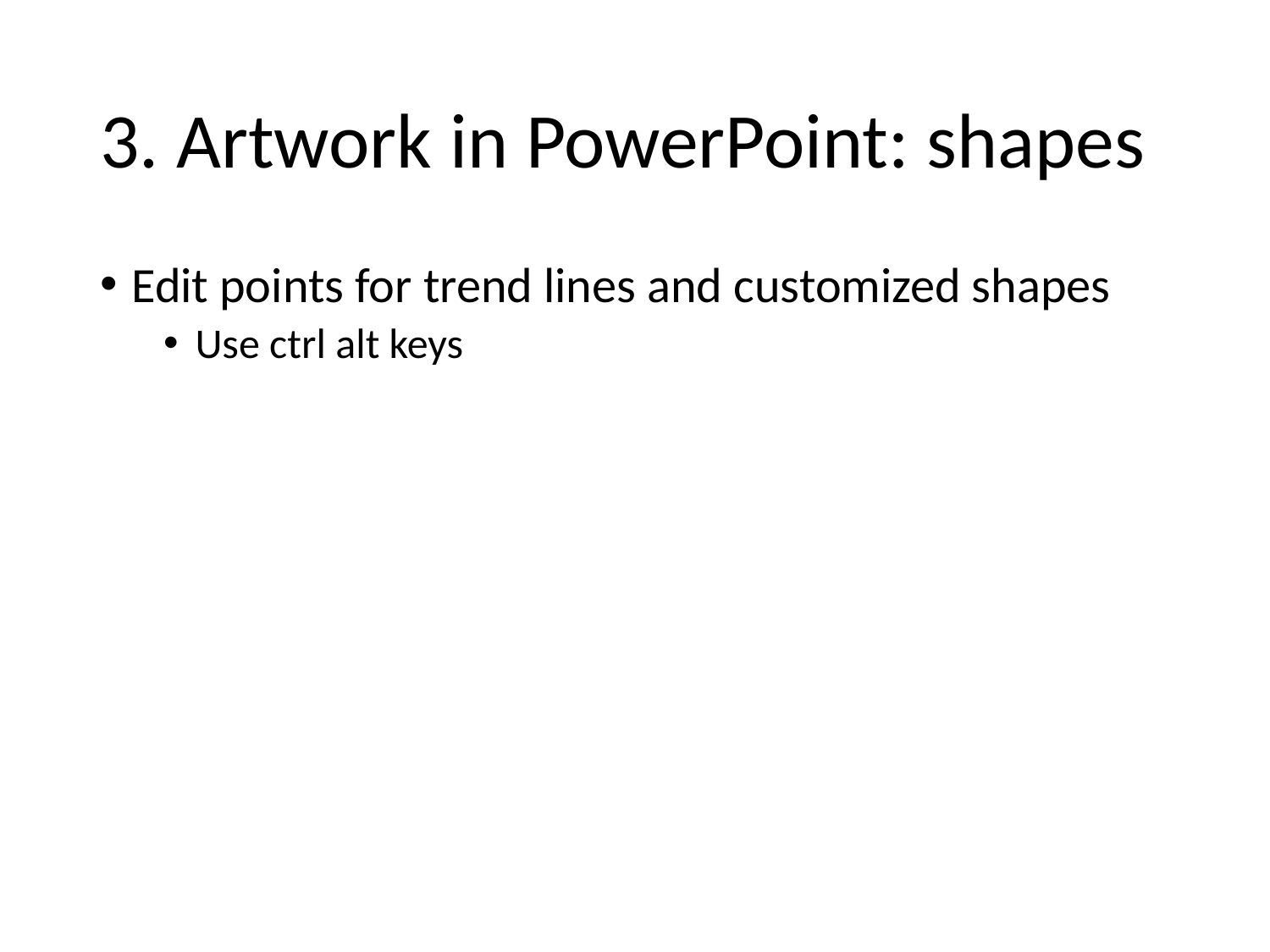

# 3. Artwork in PowerPoint: shapes
Edit points for trend lines and customized shapes
Use ctrl alt keys

Getting complicated? Use the selection pane to select the right object

Exporting your artwork:
Save as emf, open in paint, resize, and save as JPG

25